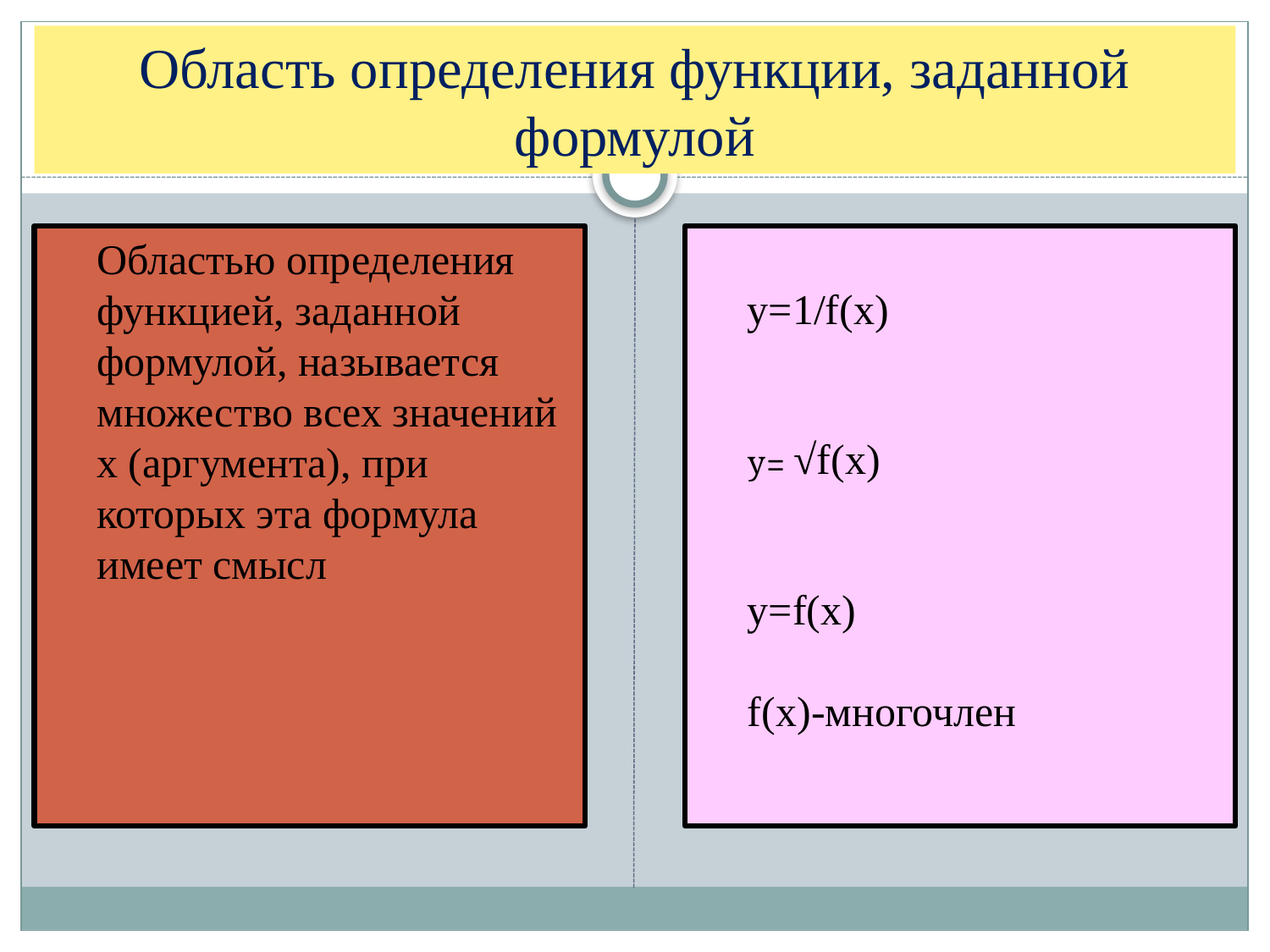

Область определения функции, заданной формулой

Областью определения функцией, заданной формулой, называется множество всех значений х (аргумента), при которых эта формула имеет смысл

y=1/f(х)
у= √f(х)
y=f(х)

f(х)-многочлен